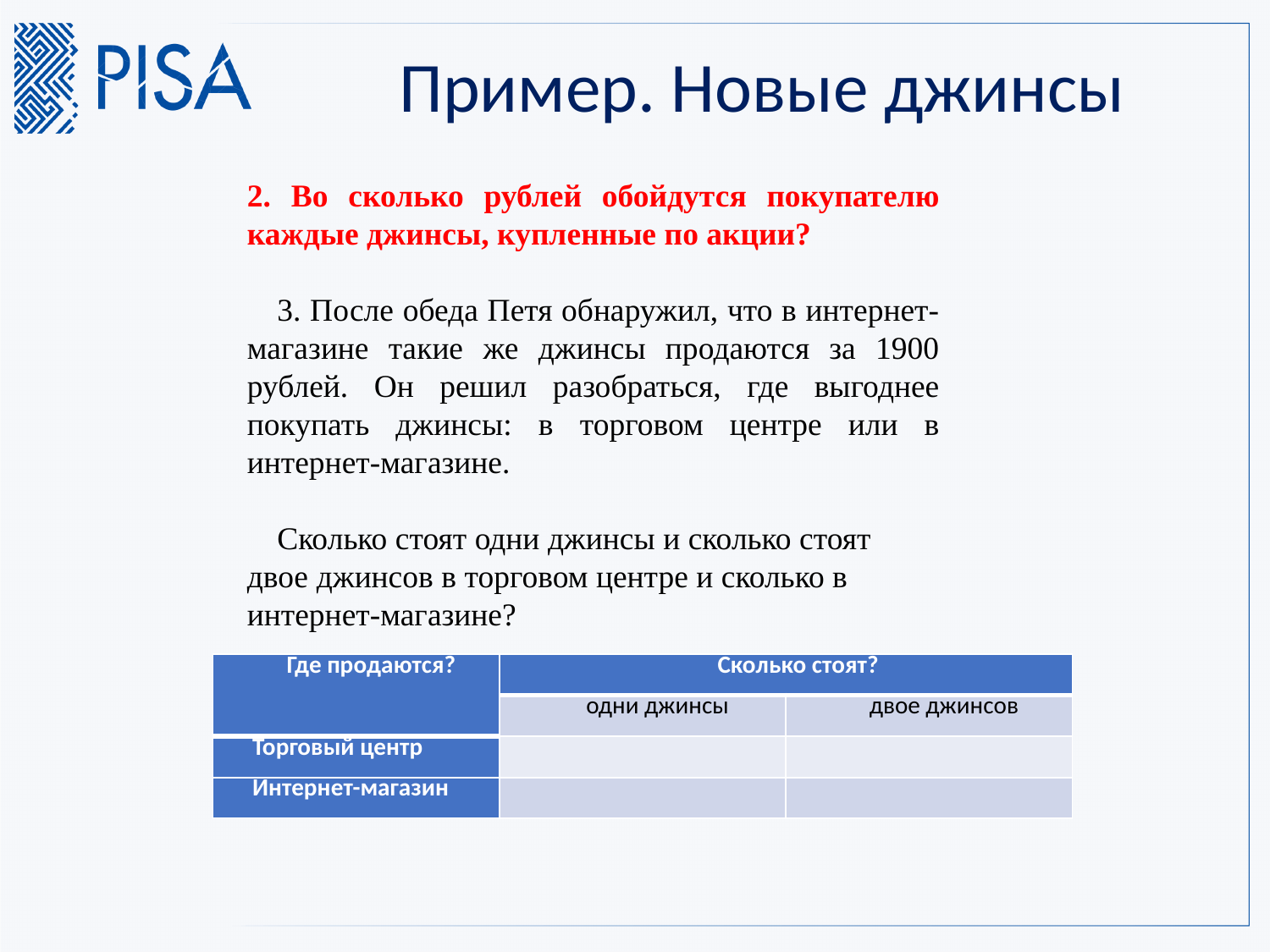

# Пример. Новые джинсы
2. Во сколько рублей обойдутся покупателю каждые джинсы, купленные по акции?

3. После обеда Петя обнаружил, что в интернет-магазине такие же джинсы продаются за 1900 рублей. Он решил разобраться, где выгоднее покупать джинсы: в торговом центре или в интернет-магазине.

Сколько стоят одни джинсы и сколько стоят двое джинсов в торговом центре и сколько в интернет-магазине?

| Где продаются? | Сколько стоят? |  |
| --- | --- | --- |
|  | одни джинсы | двое джинсов |
| Торговый центр |  |  |
| Интернет-магазин |  |  |